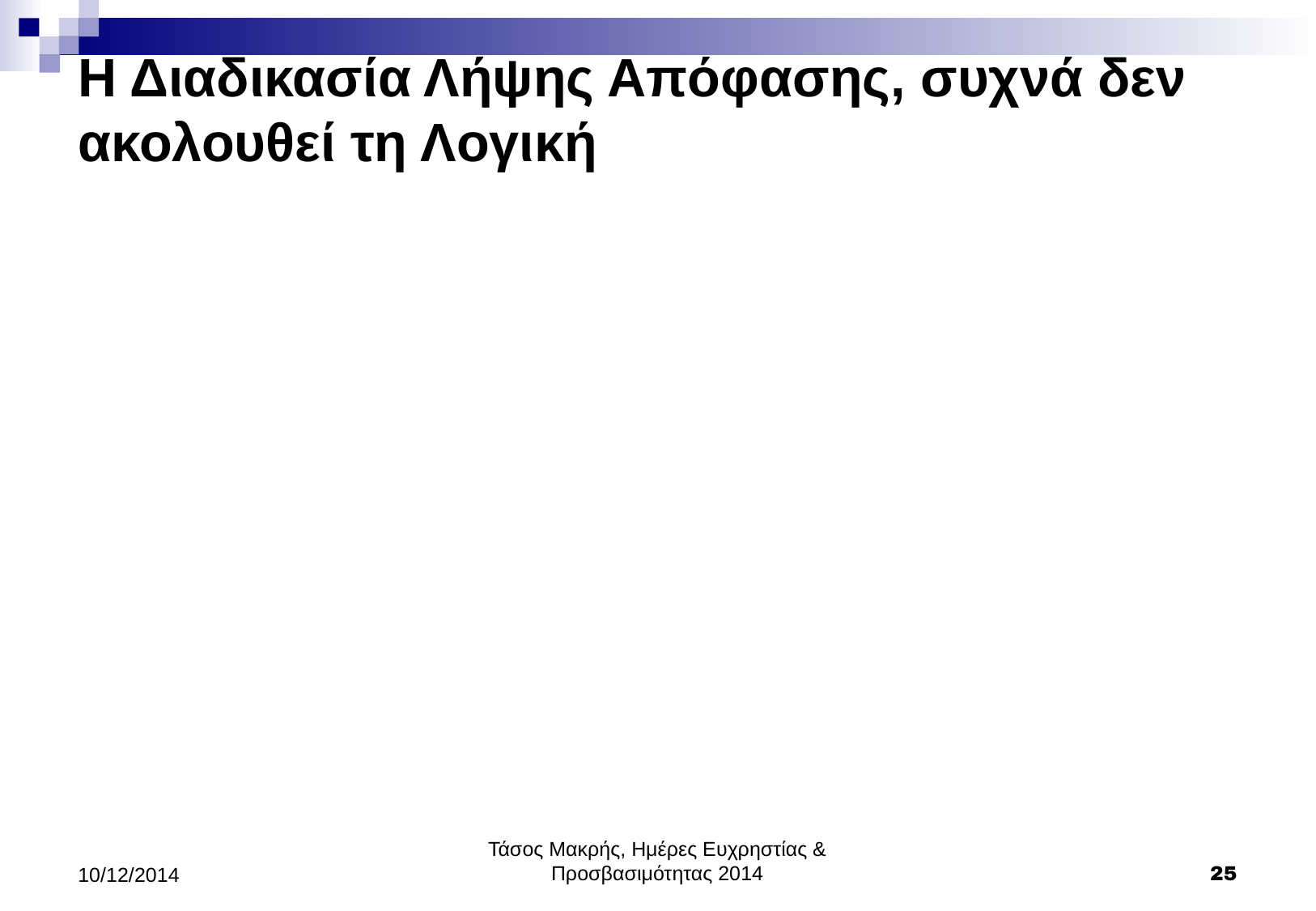

# Η Διαδικασία Λήψης Απόφασης, συχνά δεν  ακολουθεί τη Λογική

10/12/2014
Τάσος Μακρής, Ημέρες Ευχρηστίας & Προσβασιμότητας 2014
25